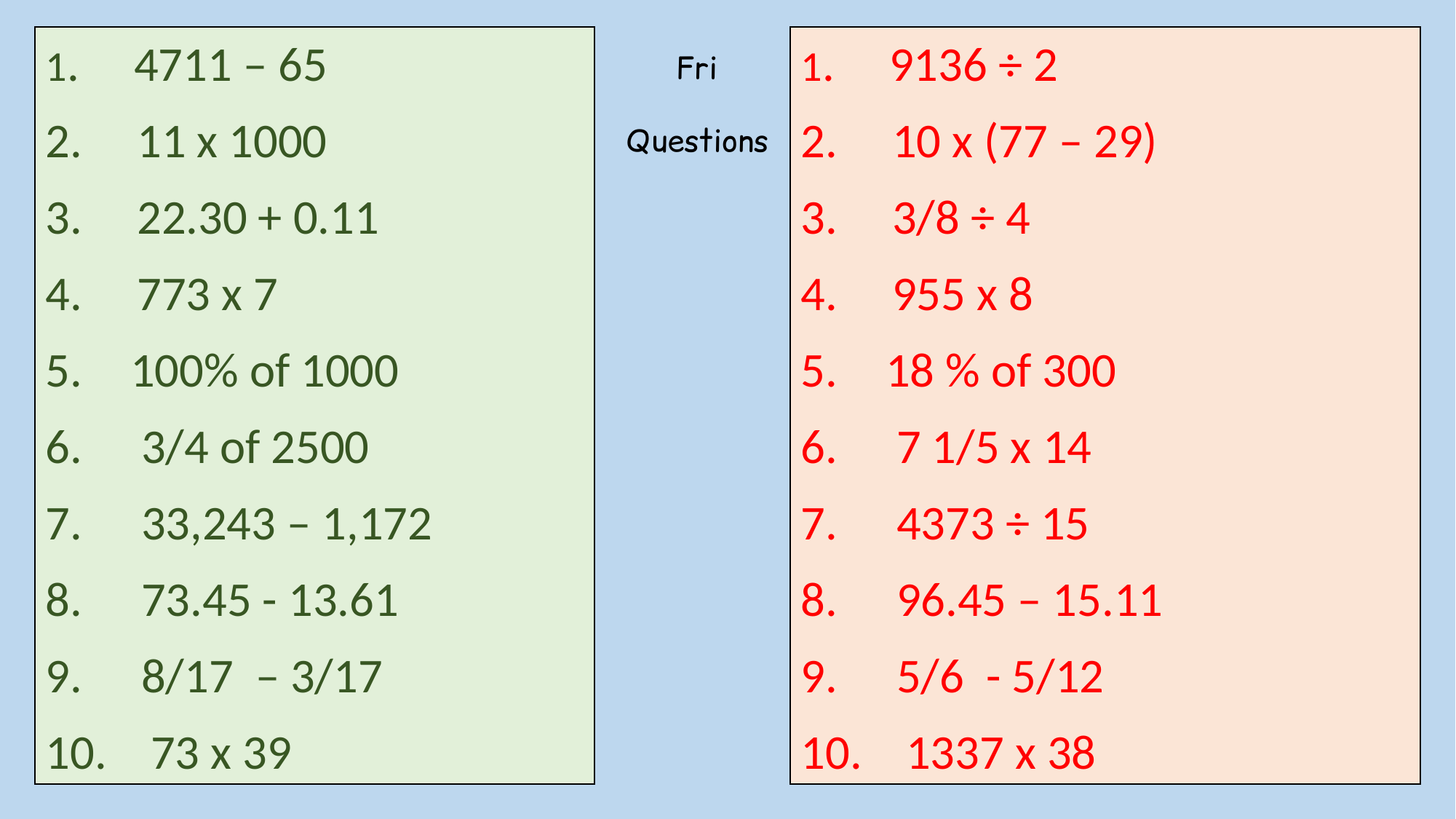

1.     4711 – 65
2.     11 x 1000
3.     22.30 + 0.11
4.     773 x 7
    100% of 1000
     3/4 of 2500
     33,243 – 1,172
     73.45 - 13.61
     8/17  – 3/17
    73 x 39
1.     9136 ÷ 2
2.     10 x (77 – 29)
3.     3/8 ÷ 4
4.     955 x 8
    18 % of 300
     7 1/5 x 14
     4373 ÷ 15
     96.45 – 15.11
     5/6  - 5/12
    1337 x 38
Fri

Questions